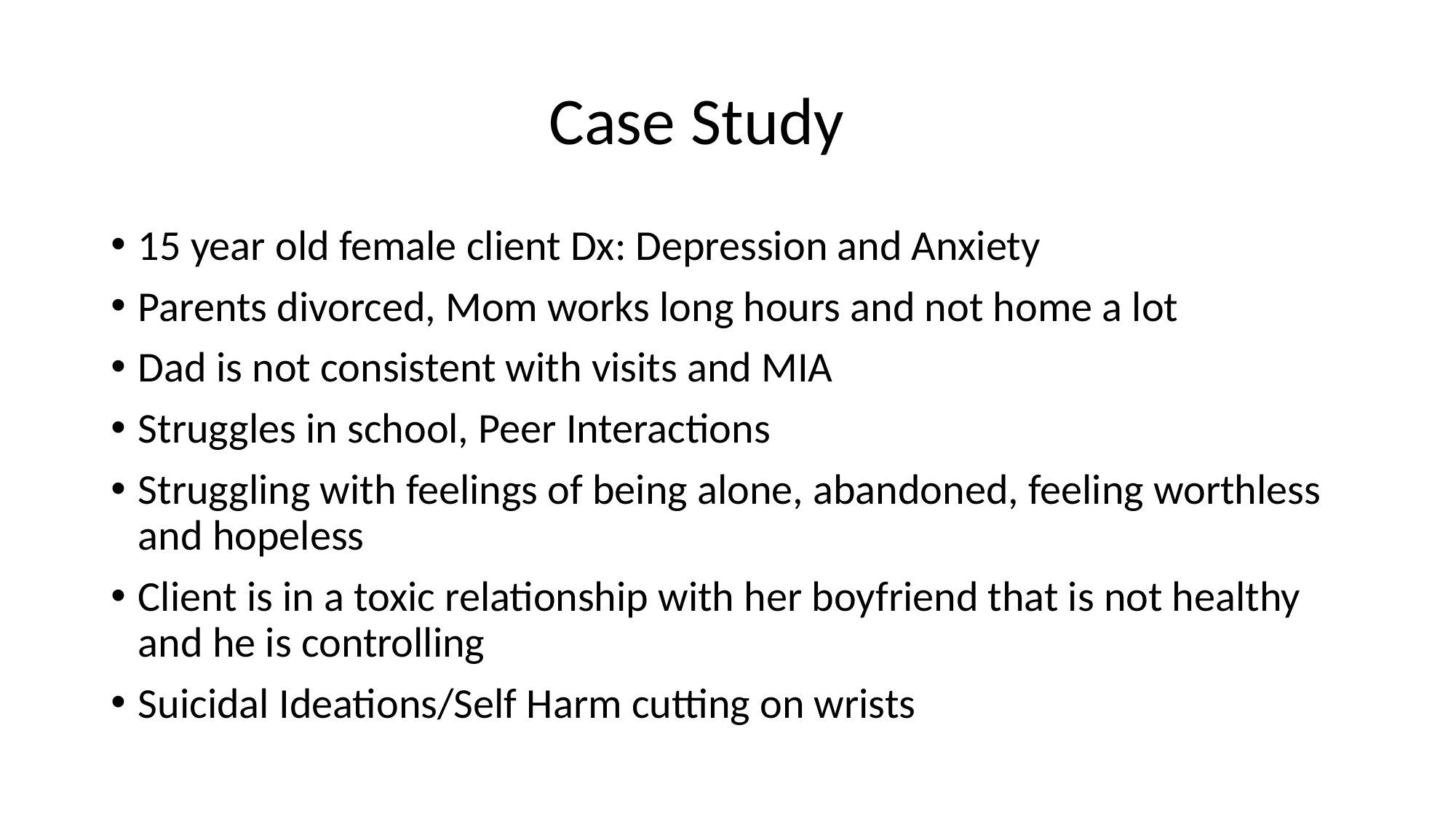

# Case Study
15 year old female client Dx: Depression and Anxiety
Parents divorced, Mom works long hours and not home a lot
Dad is not consistent with visits and MIA
Struggles in school, Peer Interactions
Struggling with feelings of being alone, abandoned, feeling worthless and hopeless
Client is in a toxic relationship with her boyfriend that is not healthy and he is controlling
Suicidal Ideations/Self Harm cutting on wrists